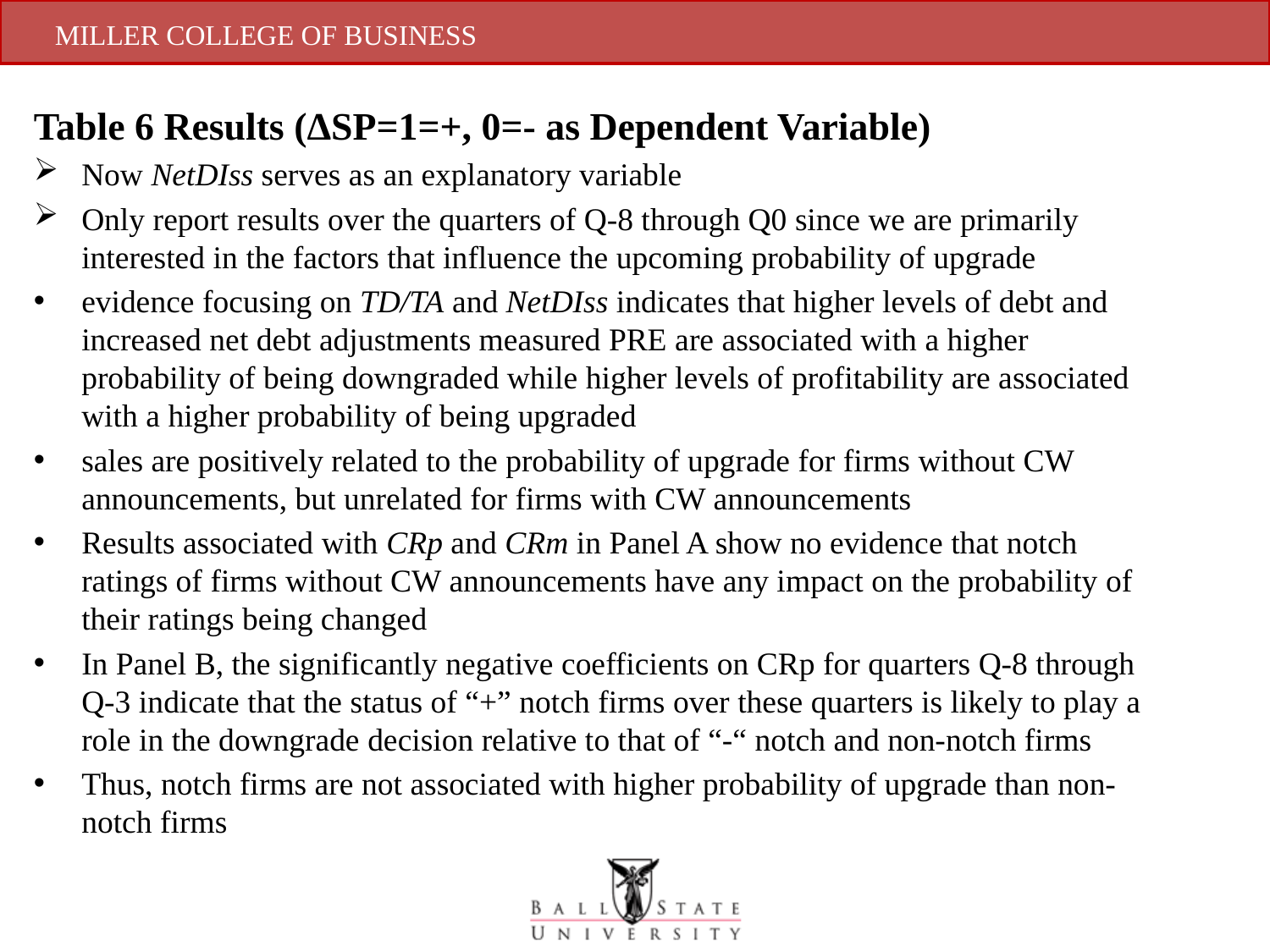

Table 6 Results (ΔSP=1=+, 0=- as Dependent Variable)
Now NetDIss serves as an explanatory variable
Only report results over the quarters of Q-8 through Q0 since we are primarily interested in the factors that influence the upcoming probability of upgrade
evidence focusing on TD/TA and NetDIss indicates that higher levels of debt and increased net debt adjustments measured PRE are associated with a higher probability of being downgraded while higher levels of profitability are associated with a higher probability of being upgraded
sales are positively related to the probability of upgrade for firms without CW announcements, but unrelated for firms with CW announcements
Results associated with CRp and CRm in Panel A show no evidence that notch ratings of firms without CW announcements have any impact on the probability of their ratings being changed
In Panel B, the significantly negative coefficients on CRp for quarters Q-8 through Q-3 indicate that the status of “+” notch firms over these quarters is likely to play a role in the downgrade decision relative to that of “-“ notch and non-notch firms
Thus, notch firms are not associated with higher probability of upgrade than non-notch firms